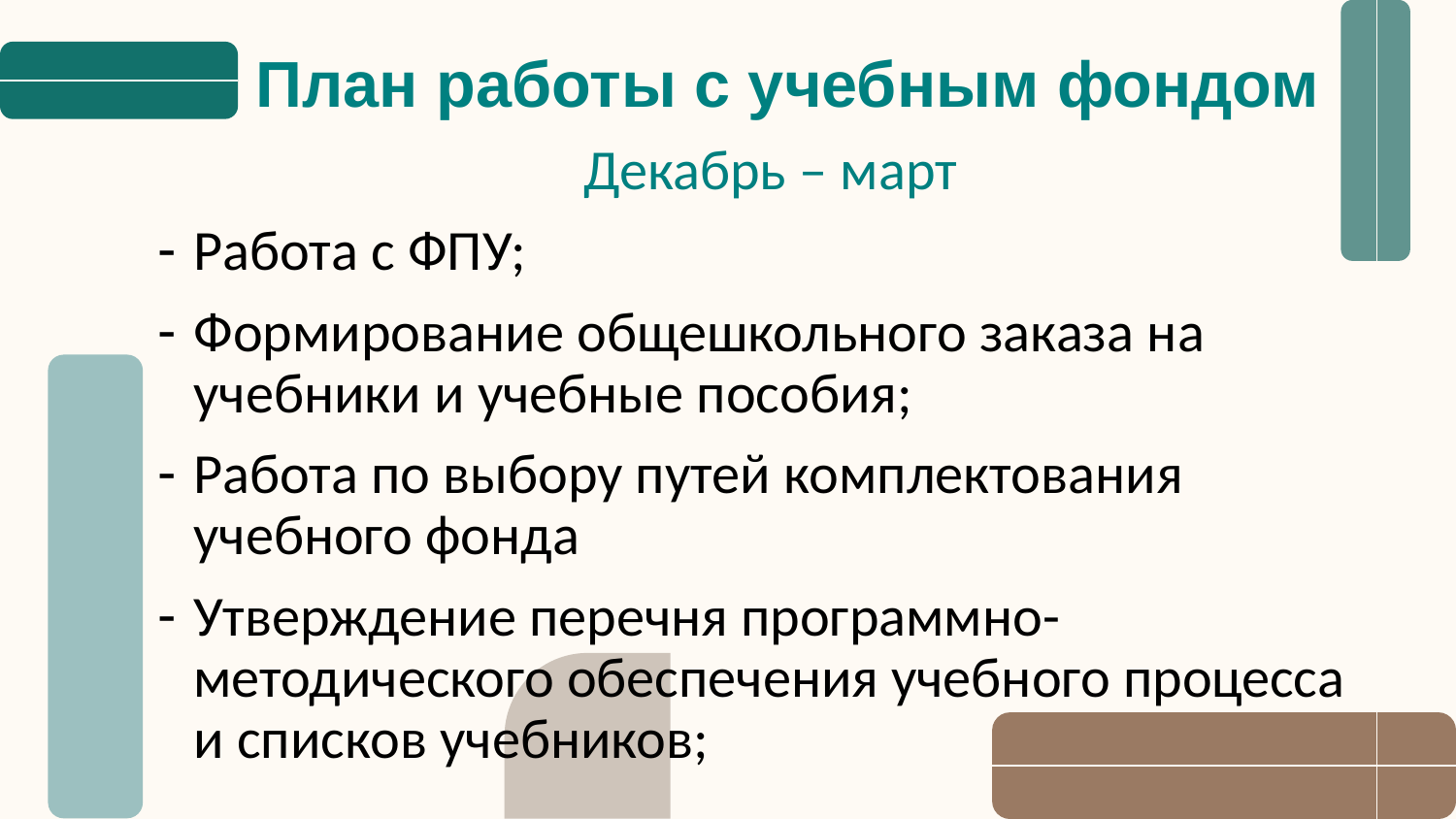

# План работы с учебным фондом

Декабрь – март
Работа с ФПУ;
Формирование общешкольного заказа на учебники и учебные пособия;
Работа по выбору путей комплектования учебного фонда
Утверждение перечня программно-методического обеспечения учебного процесса и списков учебников;